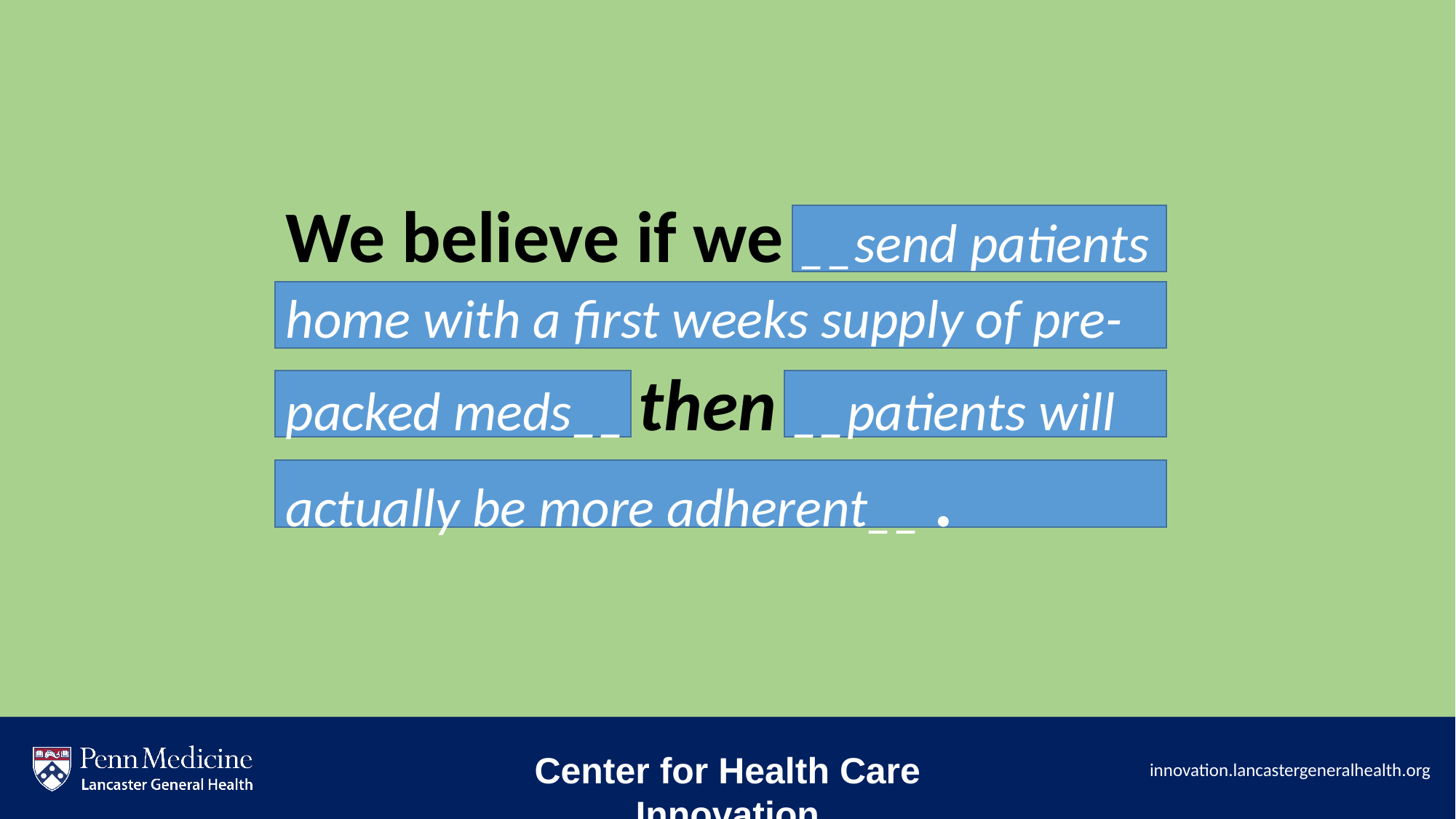

We believe if we __send patients home with a first weeks supply of pre- packed meds__ then __patients will actually be more adherent__ .